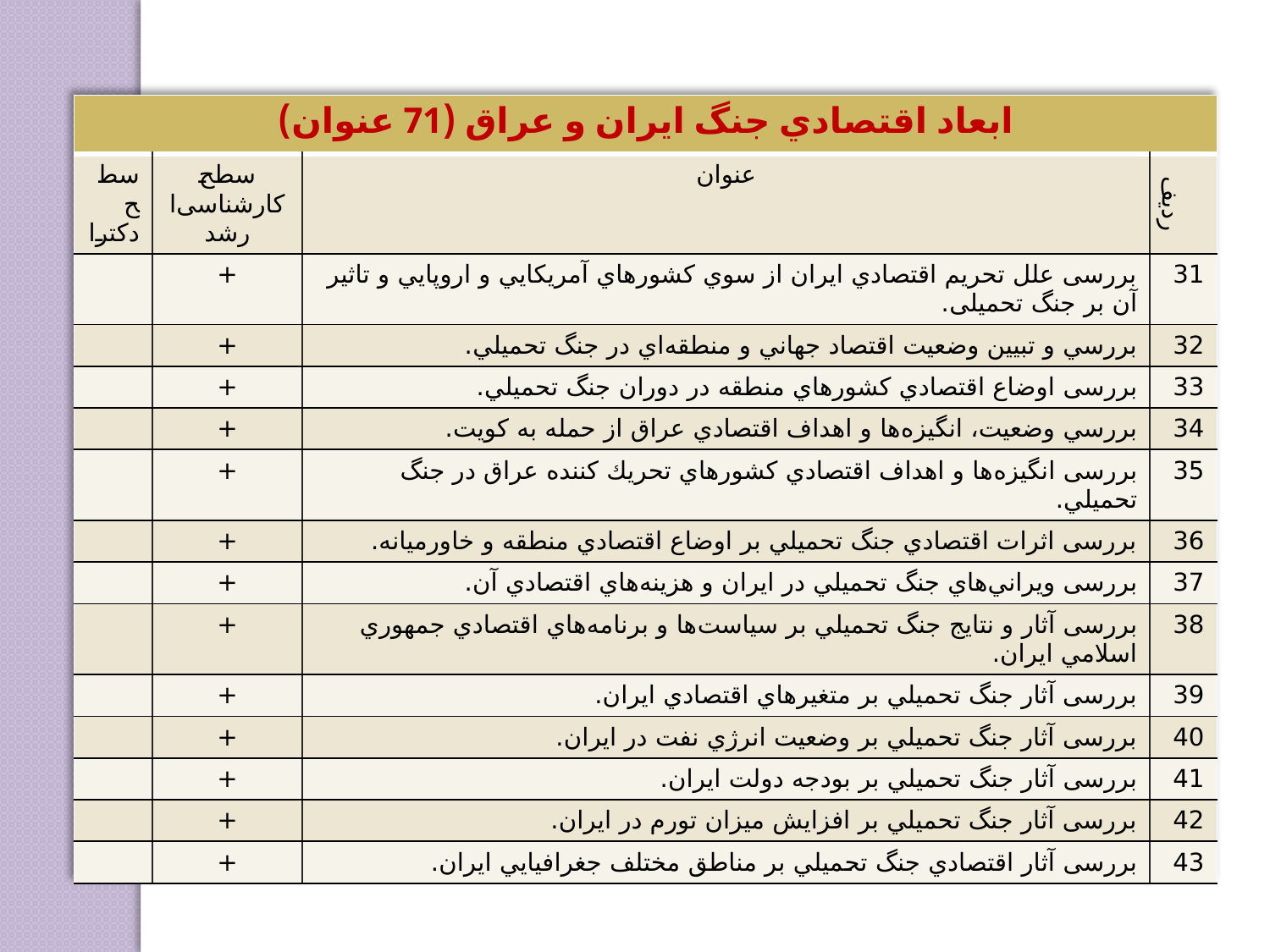

| ابعاد اقتصادي جنگ ايران و عراق (71 عنوان) |  |  |  |
| --- | --- | --- | --- |
| سطح دکترا | سطح کارشناسی‌ارشد | عنوان | ردیف |
|  | + | بررسی علل تحريم اقتصادي ايران از سوي كشورهاي آمريكايي و اروپايي و تاثیر آن بر جنگ تحمیلی. | 31 |
|  | + | بررسي و تبيين وضعيت اقتصاد جهاني و منطقه‌اي در جنگ تحميلي. | 32 |
|  | + | بررسی اوضاع اقتصادي كشورهاي منطقه در دوران جنگ تحميلي. | 33 |
|  | + | بررسي وضعيت، انگيزه‌ها و اهداف اقتصادي عراق از حمله به كويت. | 34 |
|  | + | بررسی انگيزه‌ها و اهداف اقتصادي كشورهاي تحريك كننده عراق در جنگ تحميلي. | 35 |
|  | + | بررسی اثرات اقتصادي جنگ تحميلي بر اوضاع اقتصادي منطقه و خاورميانه. | 36 |
|  | + | بررسی ويراني‌هاي جنگ تحميلي در ايران و هزينه‌هاي اقتصادي آن. | 37 |
|  | + | بررسی آثار و نتایج جنگ تحميلي بر سياست‌ها و برنامه‌هاي اقتصادي جمهوري اسلامي ايران. | 38 |
|  | + | بررسی آثار جنگ تحميلي بر متغيرهاي اقتصادي ايران. | 39 |
|  | + | بررسی آثار جنگ تحميلي بر وضعيت انرژي نفت در ايران. | 40 |
|  | + | بررسی آثار جنگ تحميلي بر بودجه دولت ايران. | 41 |
|  | + | بررسی آثار جنگ تحميلي بر افزايش ميزان تورم در ايران. | 42 |
|  | + | بررسی آثار اقتصادي جنگ تحميلي بر مناطق مختلف جغرافيايي ايران. | 43 |